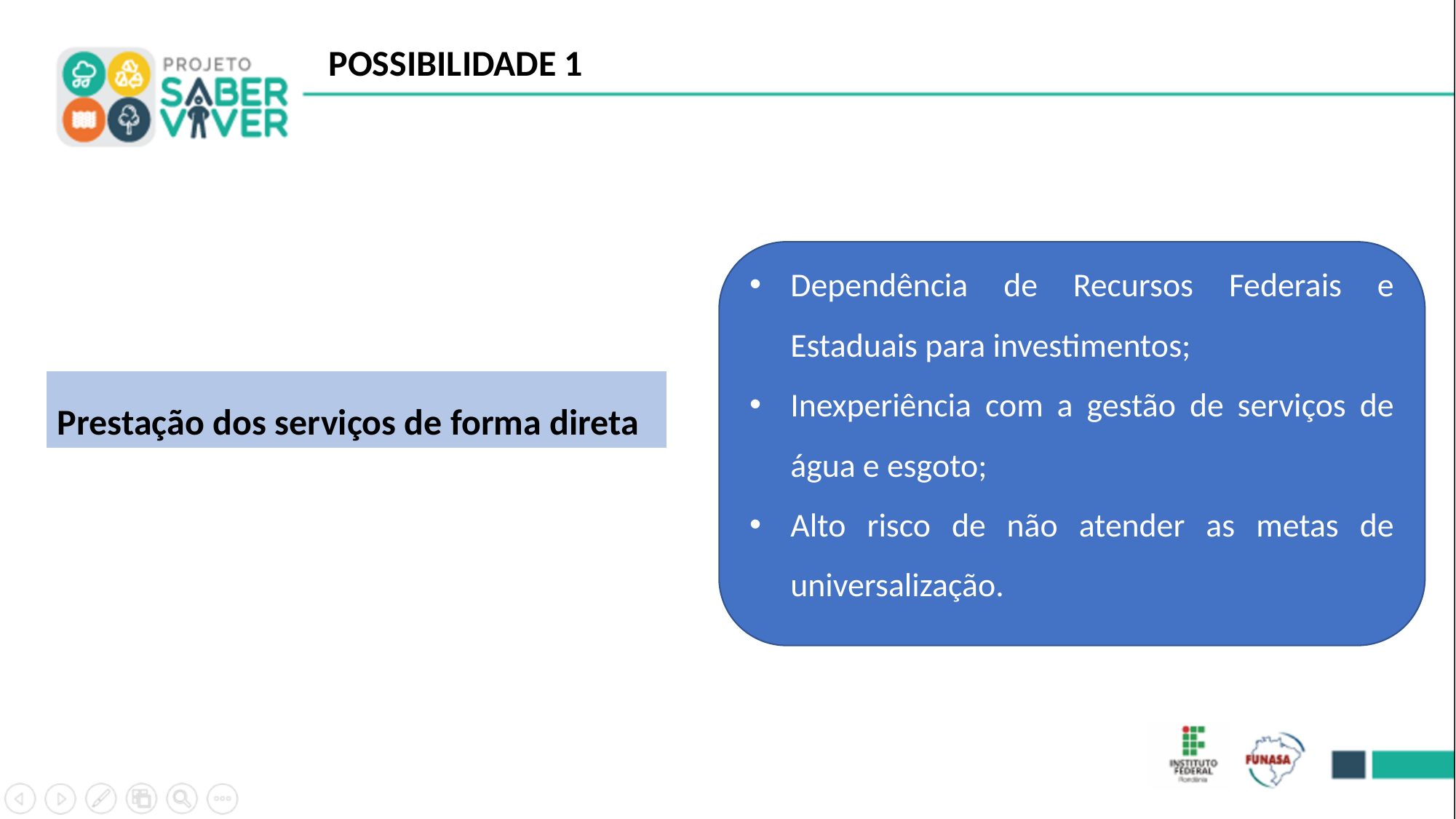

POSSIBILIDADE 1
Dependência de Recursos Federais e Estaduais para investimentos;
Inexperiência com a gestão de serviços de água e esgoto;
Alto risco de não atender as metas de universalização.

Prestação dos serviços de forma direta